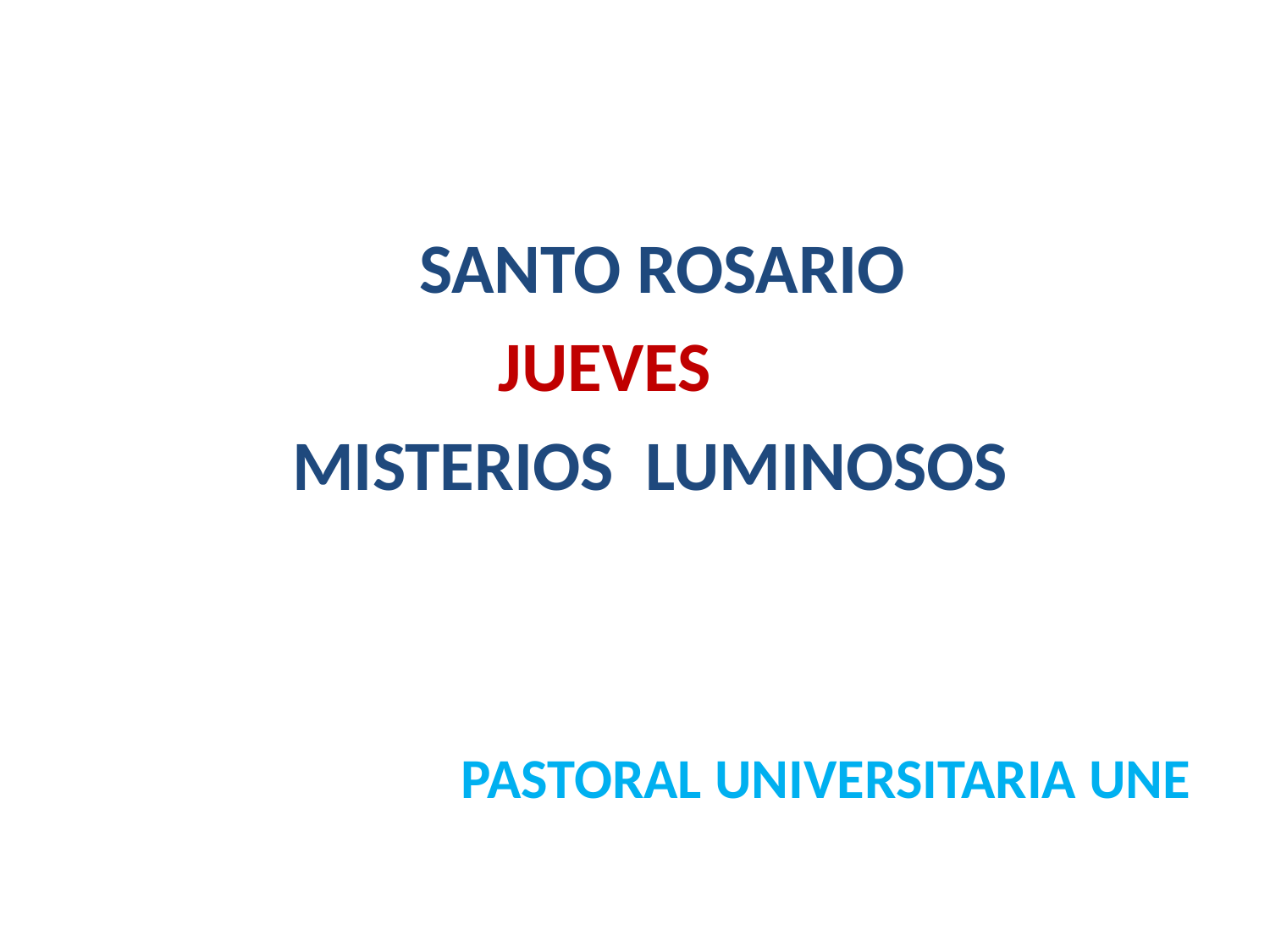

SANTO ROSARIO
                        JUEVES
           MISTERIOS  LUMINOSOS
             PASTORAL UNIVERSITARIA UNE